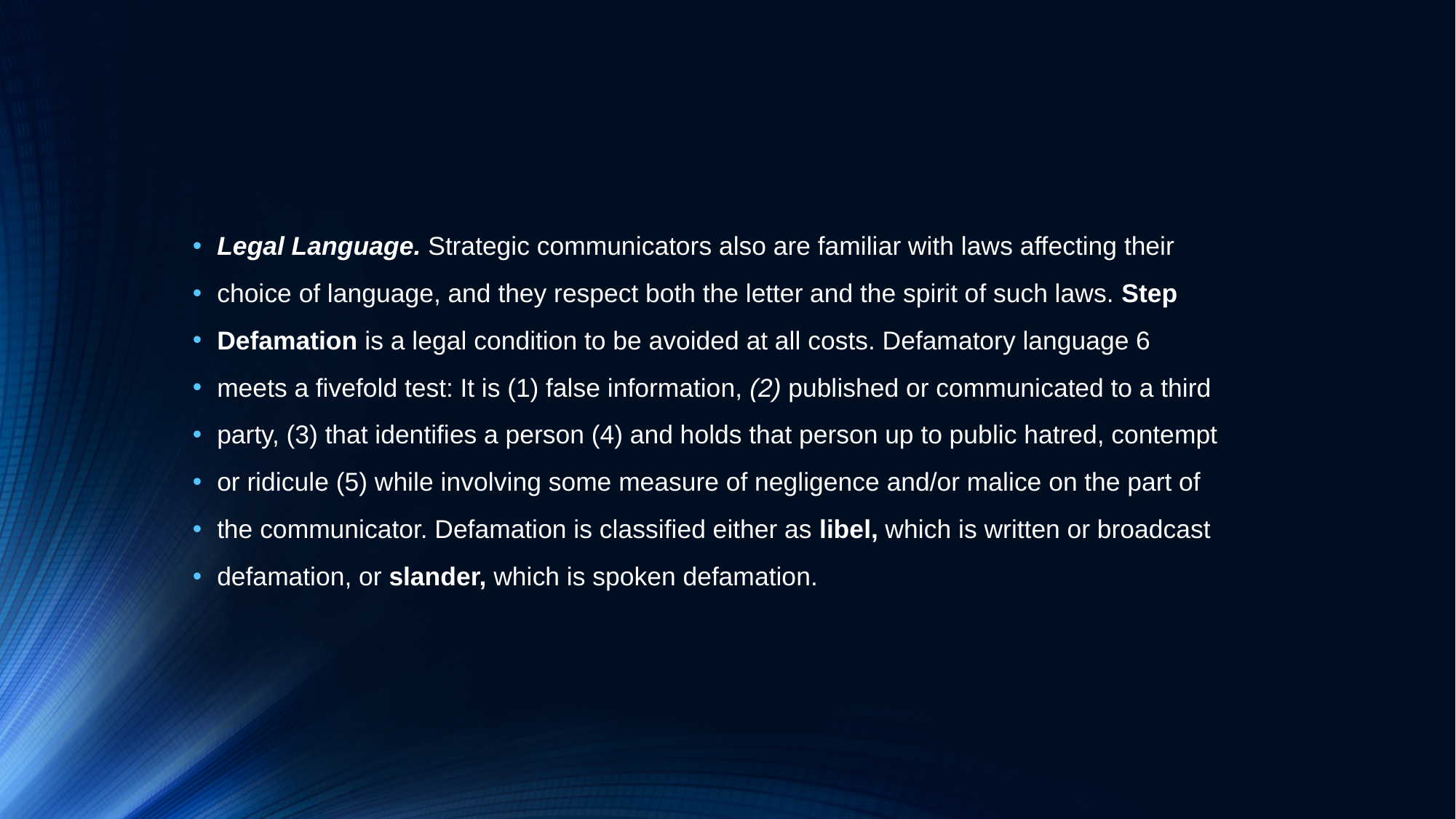

#
Legal Language. Strategic communicators also are familiar with laws affecting their
choice of language, and they respect both the letter and the spirit of such laws. Step
Defamation is a legal condition to be avoided at all costs. Defamatory language 6
meets a fivefold test: It is (1) false information, (2) published or communicated to a third
party, (3) that identifies a person (4) and holds that person up to public hatred, contempt
or ridicule (5) while involving some measure of negligence and/or malice on the part of
the communicator. Defamation is classified either as libel, which is written or broadcast
defamation, or slander, which is spoken defamation.